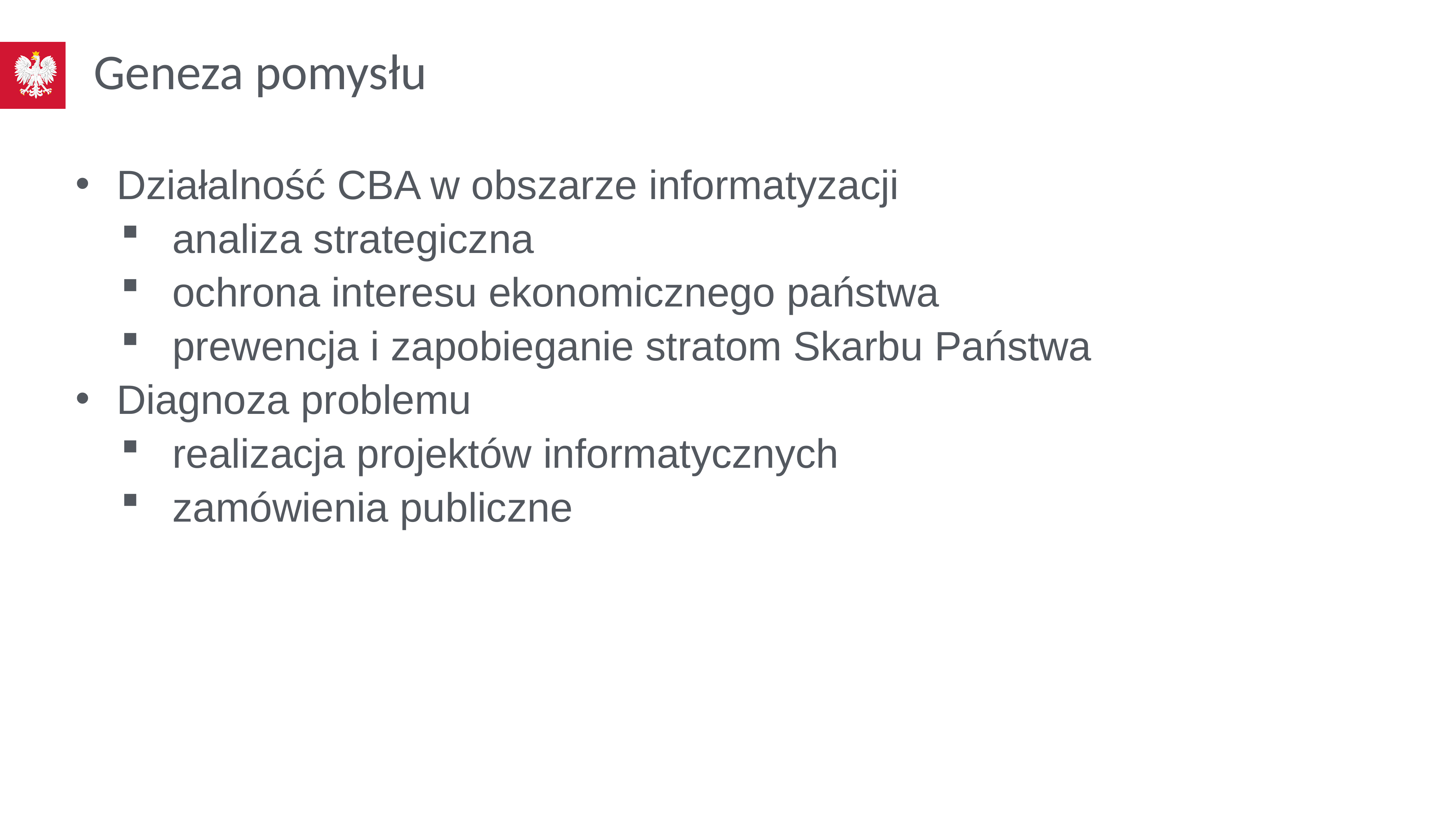

# Geneza pomysłu

Działalność CBA w obszarze informatyzacji
analiza strategiczna
ochrona interesu ekonomicznego państwa
prewencja i zapobieganie stratom Skarbu Państwa
Diagnoza problemu
realizacja projektów informatycznych
zamówienia publiczne